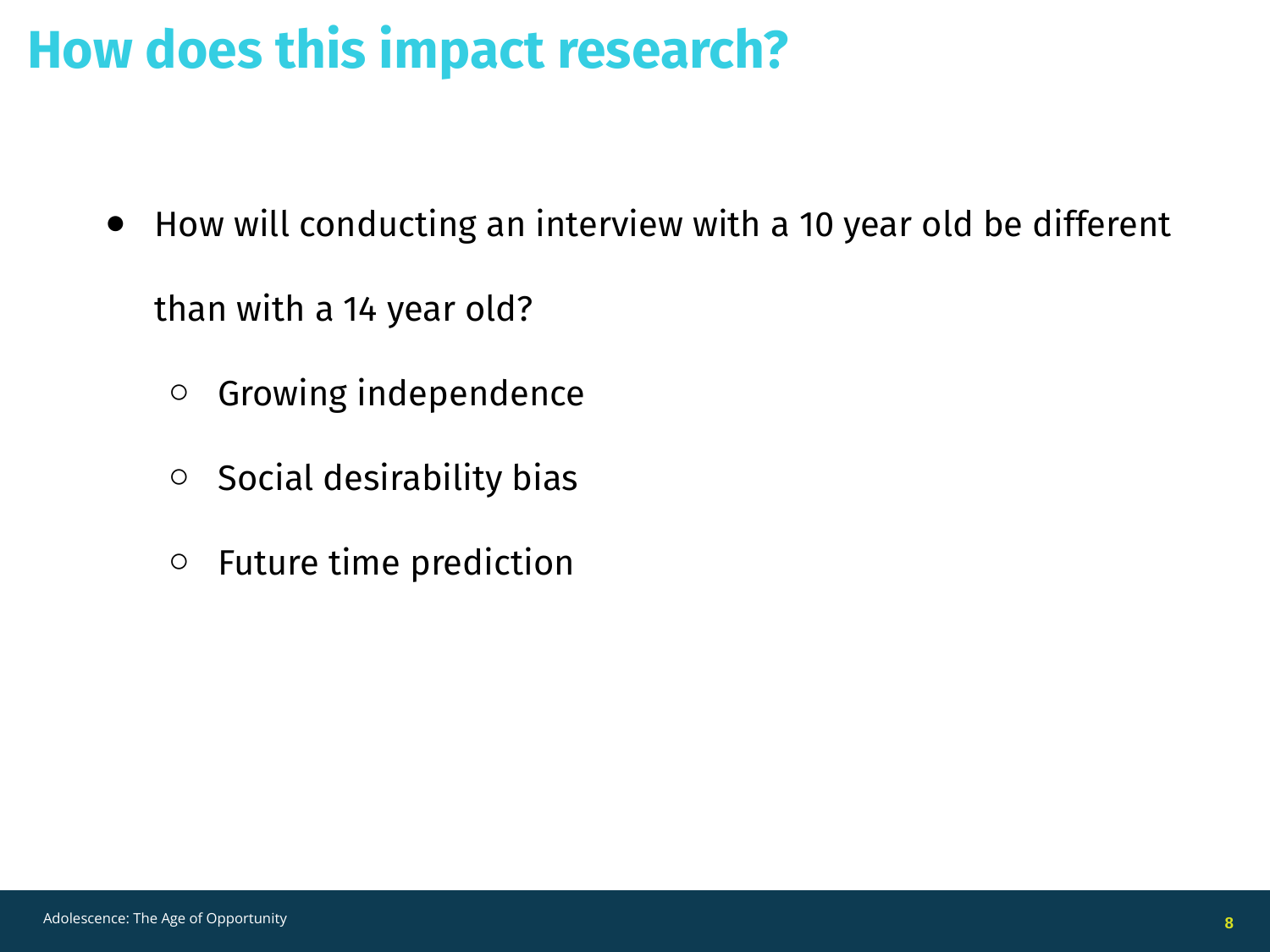

# How does this impact research?
How will conducting an interview with a 10 year old be different than with a 14 year old?
Growing independence
Social desirability bias
Future time prediction
8
Adolescence: The Age of Opportunity